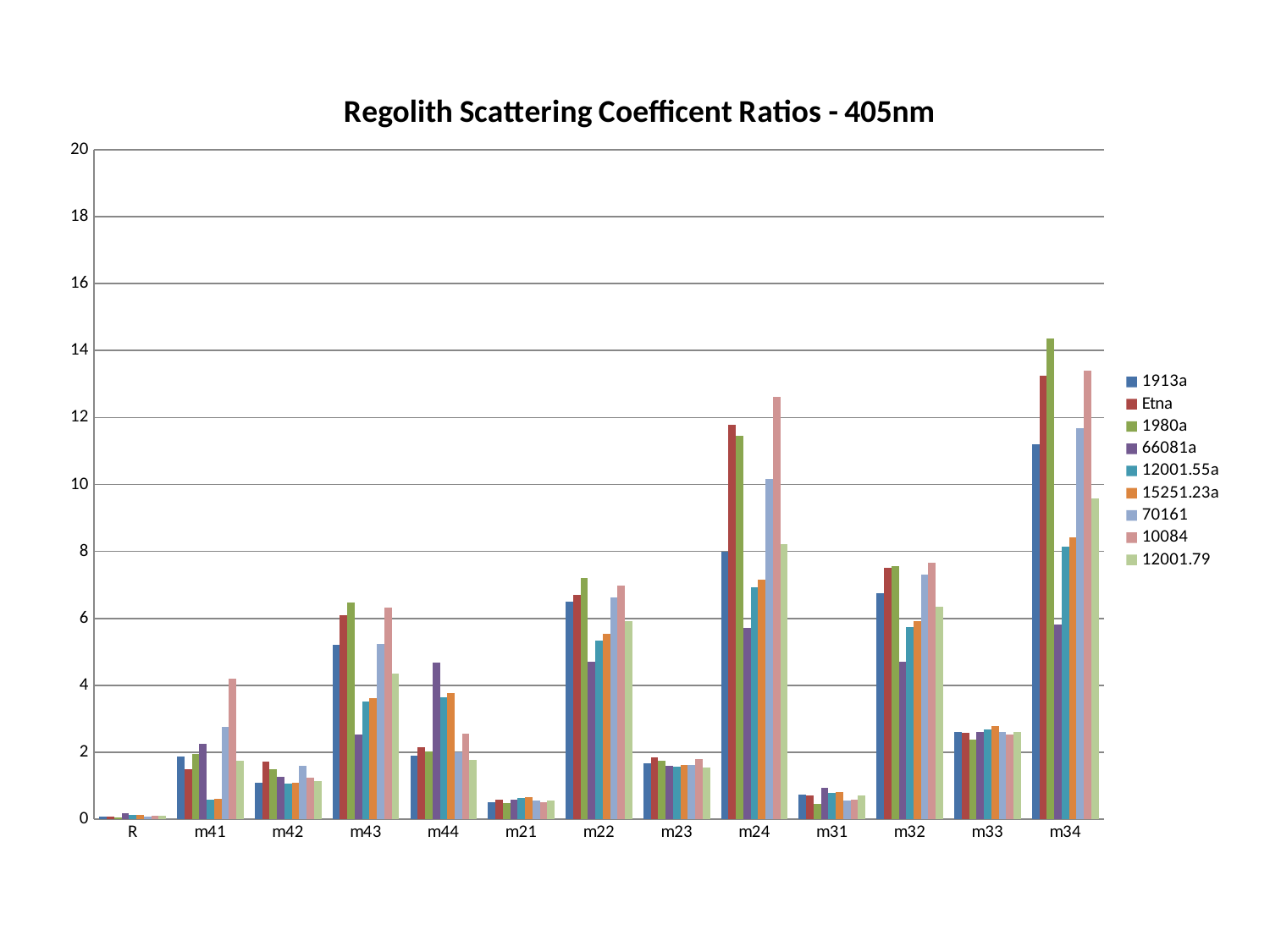

### Chart: Regolith Scattering Coefficent Ratios - 405nm

| Category | 1913a | Etna | 1980a | 66081a | 12001.55a | 15251.23a | 70161 | 10084 | 12001.79 |
|---|---|---|---|---|---|---|---|---|---|
| R | 0.07532842045668219 | 0.07556733201698217 | 0.06296661761136077 | 0.1760857181152744 | 0.1261914356235298 | 0.1222317698482128 | 0.08738417979393326 | 0.11169319828409476 | 0.10113576665854829 |
| m41 | 1.8673592912543697 | 1.4940780369013498 | 1.9424806137606694 | 2.2474736863744487 | 0.5928219771490151 | 0.6168522905009729 | 2.746571197524555 | 4.203955194571619 | 1.7419563648765533 |
| m42 | 1.0954774600229114 | 1.731340997106051 | 1.495614141107868 | 1.2641575675535879 | 1.054132444451859 | 1.090341648309133 | 1.59980259387983 | 1.239651162996667 | 1.1525746990031078 |
| m43 | 5.207053883247956 | 6.097587317326182 | 6.4840630932802945 | 2.523767648490012 | 3.515300645851233 | 3.6297683269591374 | 5.228780100269061 | 6.3100661147038 | 4.352575309808859 |
| m44 | 1.9098099895145468 | 2.1531693600031985 | 2.019334105838463 | 4.670492019248604 | 3.6486536191686443 | 3.7645816833913677 | 1.9973962752875065 | 2.5477443896314287 | 1.7654236501789498 |
| m21 | 0.5165124588706986 | 0.5844155373335858 | 0.48292617777878916 | 0.5970371863199132 | 0.6379402634492815 | 0.6580960221157319 | 0.5518154106500867 | 0.5039016725472691 | 0.5528125113267441 |
| m22 | 6.505313460498045 | 6.698393170645168 | 7.19811537906288 | 4.6992288137457425 | 5.336838005575966 | 5.543798298107534 | 6.618400245078109 | 6.990321279030302 | 5.91624123756389 |
| m23 | 1.6661164273614106 | 1.8459075117524524 | 1.7431786419130026 | 1.5896051444998847 | 1.5674862807161272 | 1.624445687410639 | 1.6087293702557544 | 1.7913680289626515 | 1.5534626569711252 |
| m24 | 7.98914347062504 | 11.793379935134656 | 11.456712828748069 | 5.71906631156092 | 6.93281377256109 | 7.149480070199102 | 10.150755410540945 | 12.613641113799641 | 8.214370479358564 |
| m31 | 0.7378806657107155 | 0.7218609246071095 | 0.47072799609767174 | 0.950946209312902 | 0.7919598351032556 | 0.8196451613153658 | 0.5567149583207615 | 0.594150983512452 | 0.7044478023500529 |
| m32 | 6.748245191260347 | 7.503609457398645 | 7.571695695044062 | 4.710982714461976 | 5.732545779723389 | 5.927067088881166 | 7.301654105511277 | 7.655809318019235 | 6.351113828337018 |
| m33 | 2.6126487200777078 | 2.578649259081864 | 2.391936293207124 | 2.6197115611516977 | 2.6842927961846925 | 2.7756340033408606 | 2.598177382765117 | 2.541033641953997 | 2.6069532027220697 |
| m34 | 11.208337516314048 | 13.244351563030323 | 14.369856014388468 | 5.82860786568122 | 8.141245380670403 | 8.413676812414062 | 11.671558727403866 | 13.391475644580325 | 9.584759034540095 |